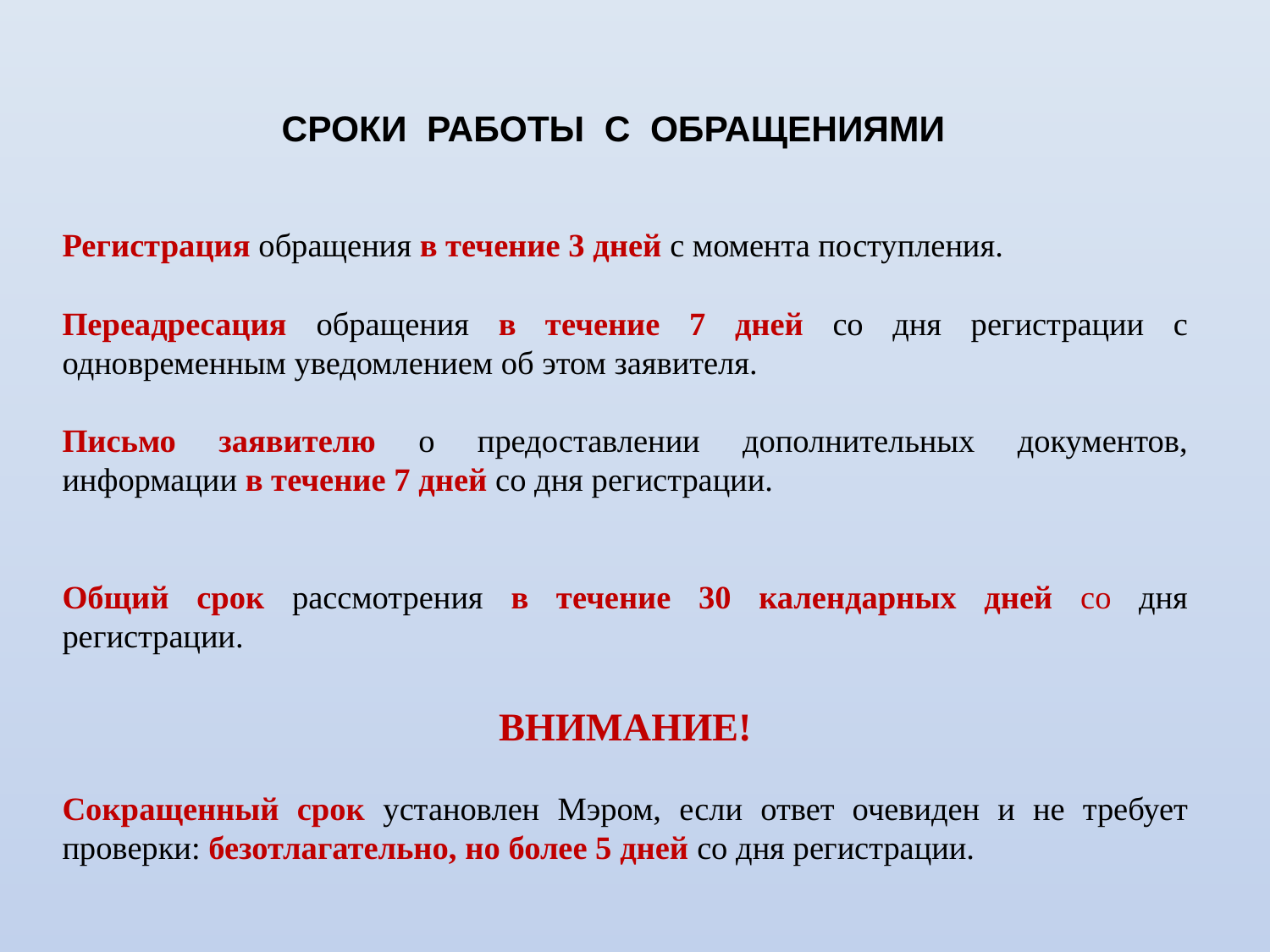

# сроки  работы  с  обращениями
Регистрация обращения в течение 3 дней с момента поступления.

Переадресация обращения в течение 7 дней со дня регистрации с одновременным уведомлением об этом заявителя.

Письмо заявителю о предоставлении дополнительных документов, информации в течение 7 дней со дня регистрации.

Общий срок рассмотрения в течение 30 календарных дней со дня регистрации.

ВНИМАНИЕ!

Сокращенный срок установлен Мэром, если ответ очевиден и не требует проверки: безотлагательно, но более 5 дней со дня регистрации.